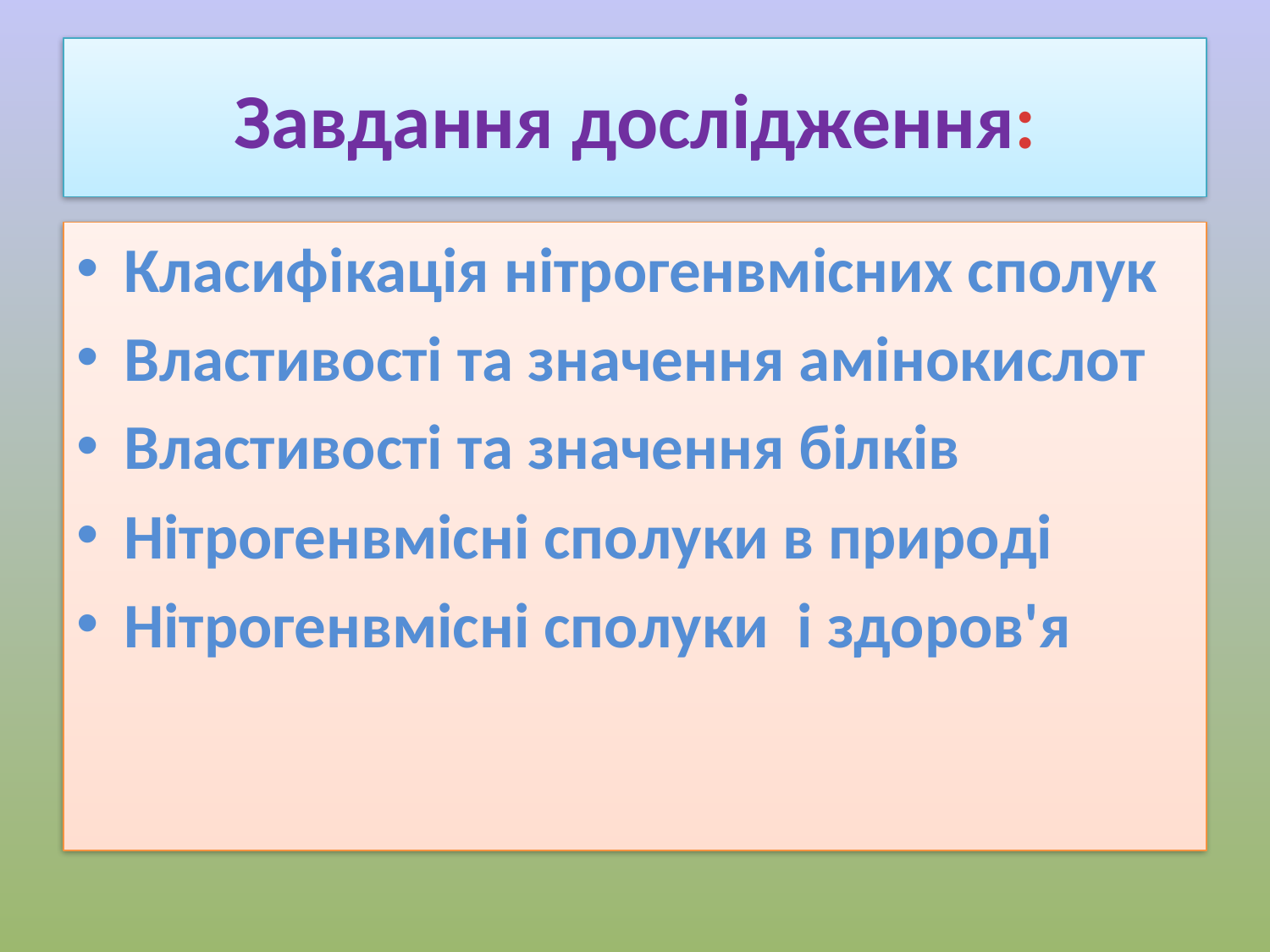

# Завдання дослідження:
Класифікація нітрогенвмісних сполук
Властивості та значення амінокислот
Властивості та значення білків
Нітрогенвмісні сполуки в природі
Нітрогенвмісні сполуки  і здоров'я